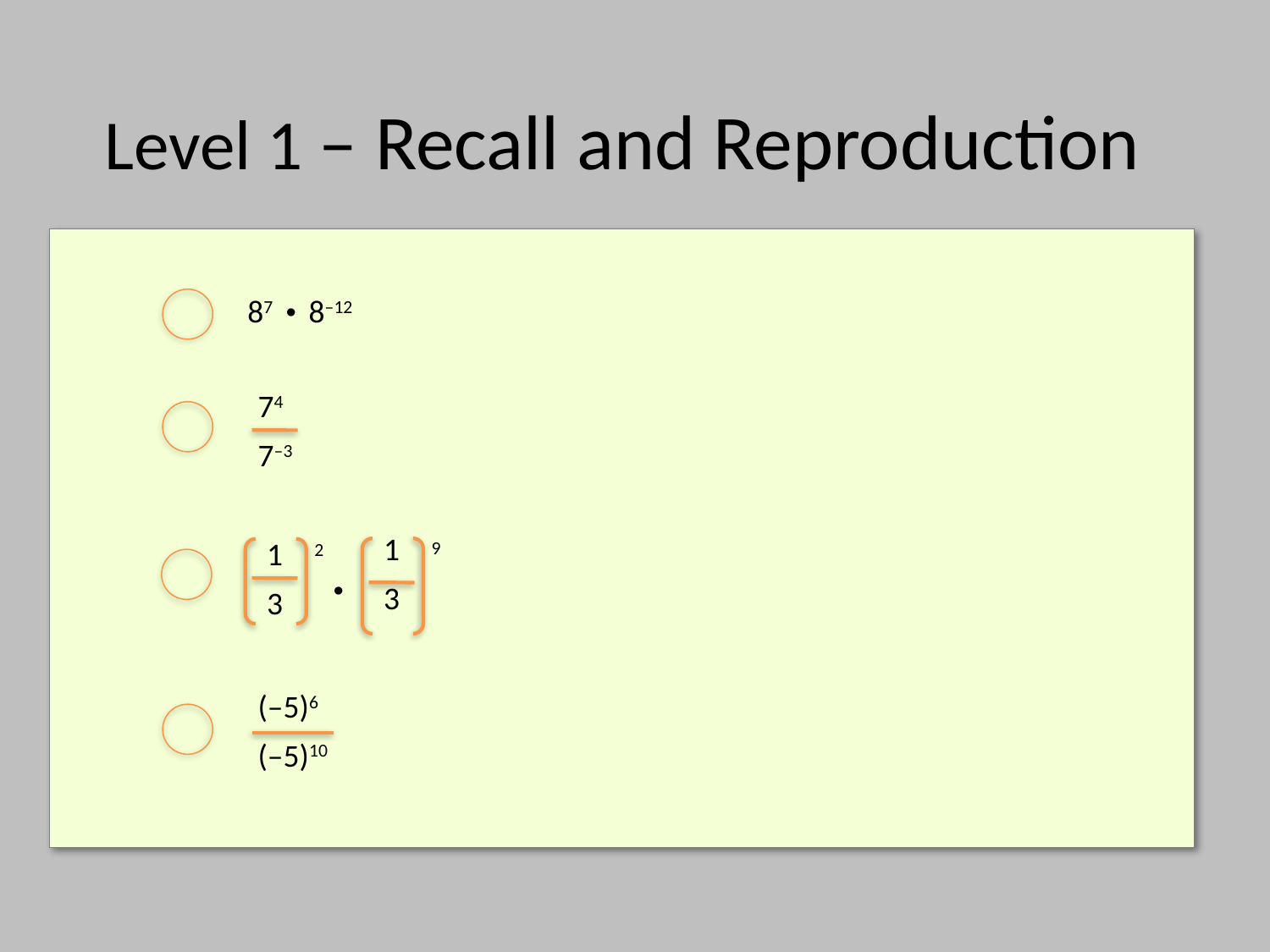

# Level 1 – Recall and Reproduction

  ·
87     8–12

74
7–3

1
3
9

1
3
2

  ·

(–5)6
(–5)10